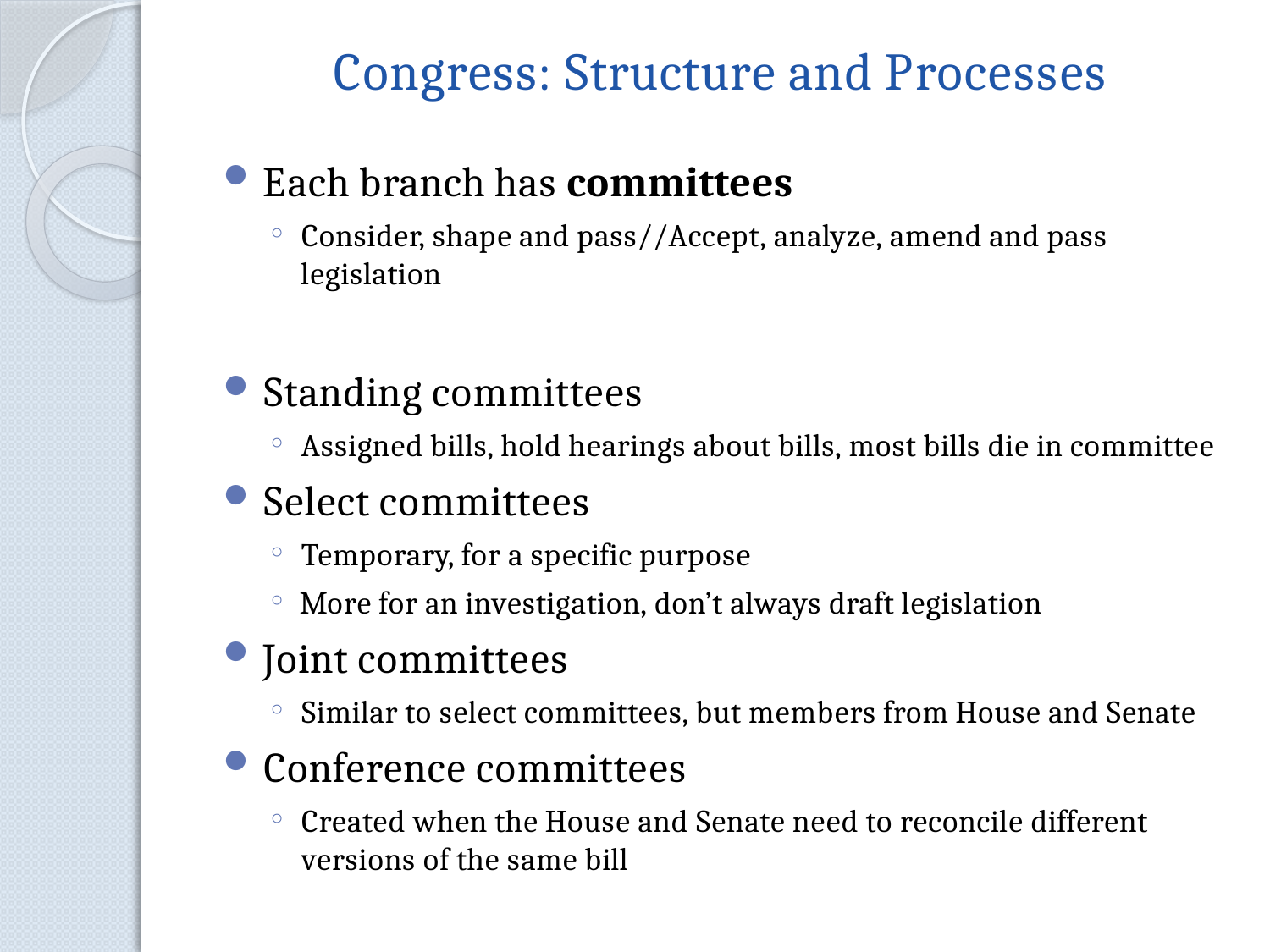

# Congress: Structure and Processes
Each branch has committees
Consider, shape and pass//Accept, analyze, amend and pass legislation

Standing committees
Assigned bills, hold hearings about bills, most bills die in committee
Select committees
Temporary, for a specific purpose
More for an investigation, don’t always draft legislation
Joint committees
Similar to select committees, but members from House and Senate
Conference committees
Created when the House and Senate need to reconcile different versions of the same bill